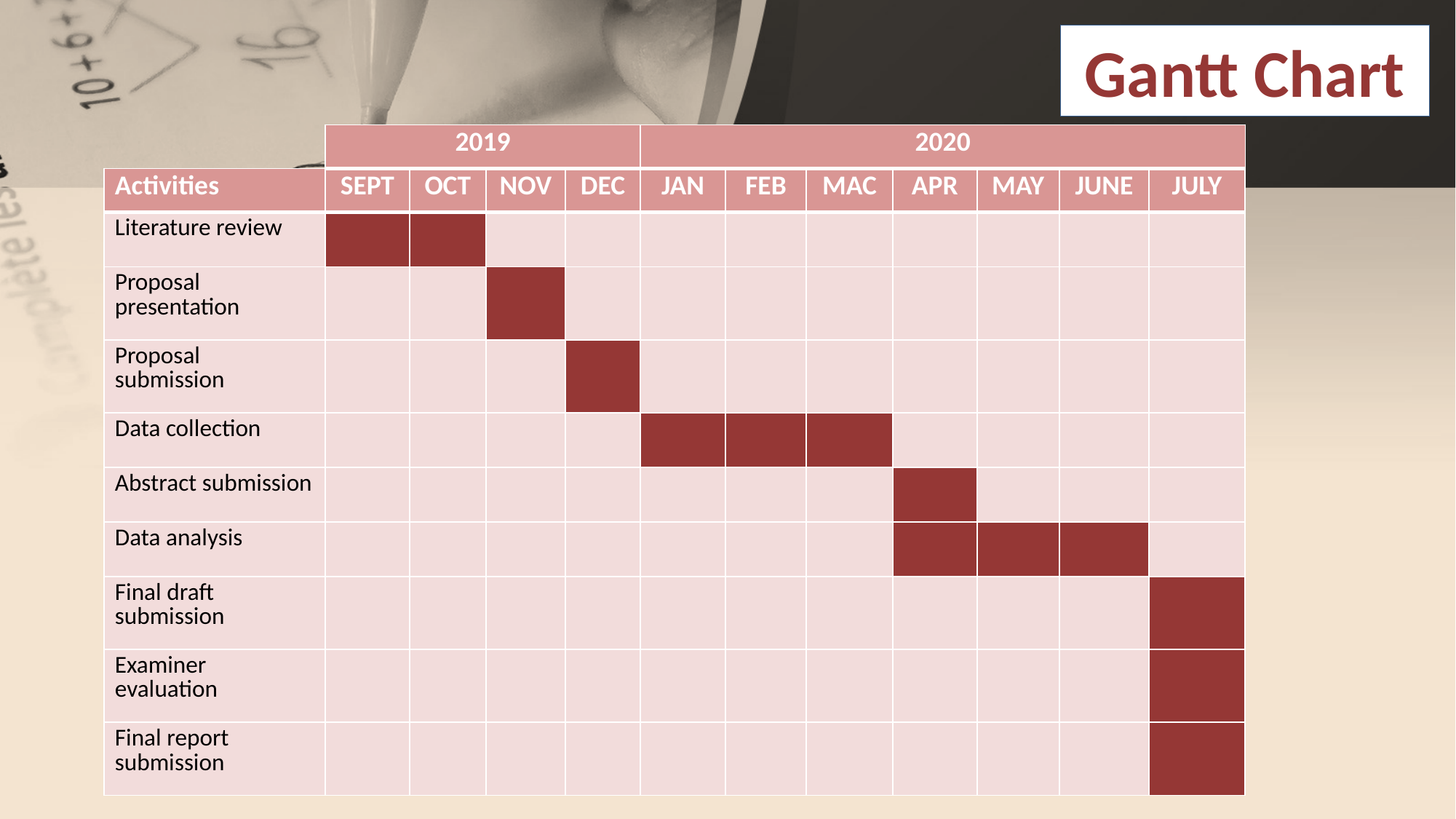

Gantt Chart
| 2019 | 2020 |
| --- | --- |
| Activities | SEPT | OCT | NOV | DEC | JAN | FEB | MAC | APR | MAY | JUNE | JULY |
| --- | --- | --- | --- | --- | --- | --- | --- | --- | --- | --- | --- |
| Literature review |  |  |  |  |  |  |  |  |  |  |  |
| Proposal presentation |  |  |  |  |  |  |  |  |  |  |  |
| Proposal submission |  |  |  |  |  |  |  |  |  |  |  |
| Data collection |  |  |  |  |  |  |  |  |  |  |  |
| Abstract submission |  |  |  |  |  |  |  |  |  |  |  |
| Data analysis |  |  |  |  |  |  |  |  |  |  |  |
| Final draft submission |  |  |  |  |  |  |  |  |  |  |  |
| Examiner evaluation |  |  |  |  |  |  |  |  |  |  |  |
| Final report submission |  |  |  |  |  |  |  |  |  |  |  |